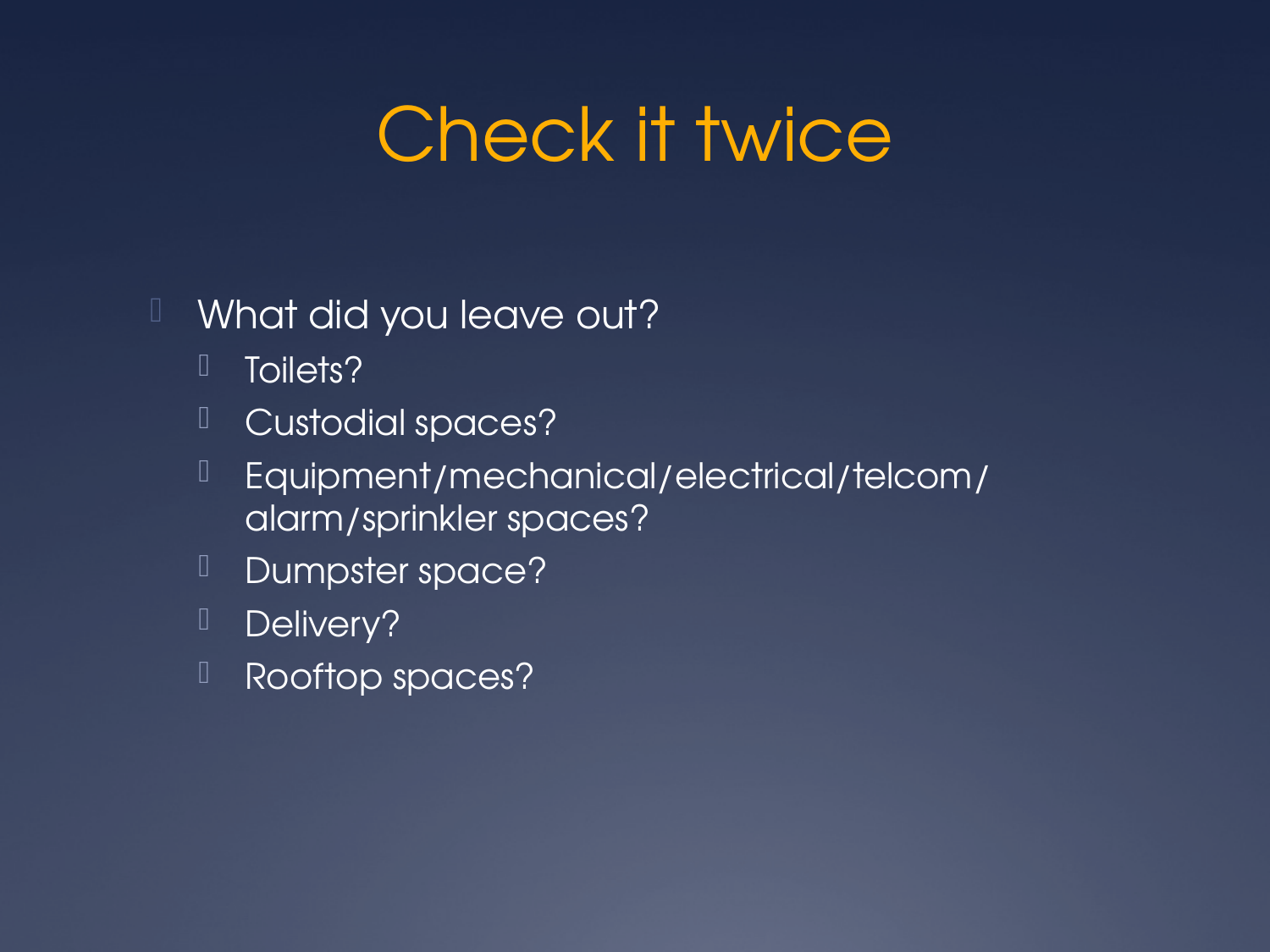

# Check it twice
What did you leave out?
Toilets?
Custodial spaces?
Equipment/mechanical/electrical/telcom/alarm/sprinkler spaces?
Dumpster space?
Delivery?
Rooftop spaces?